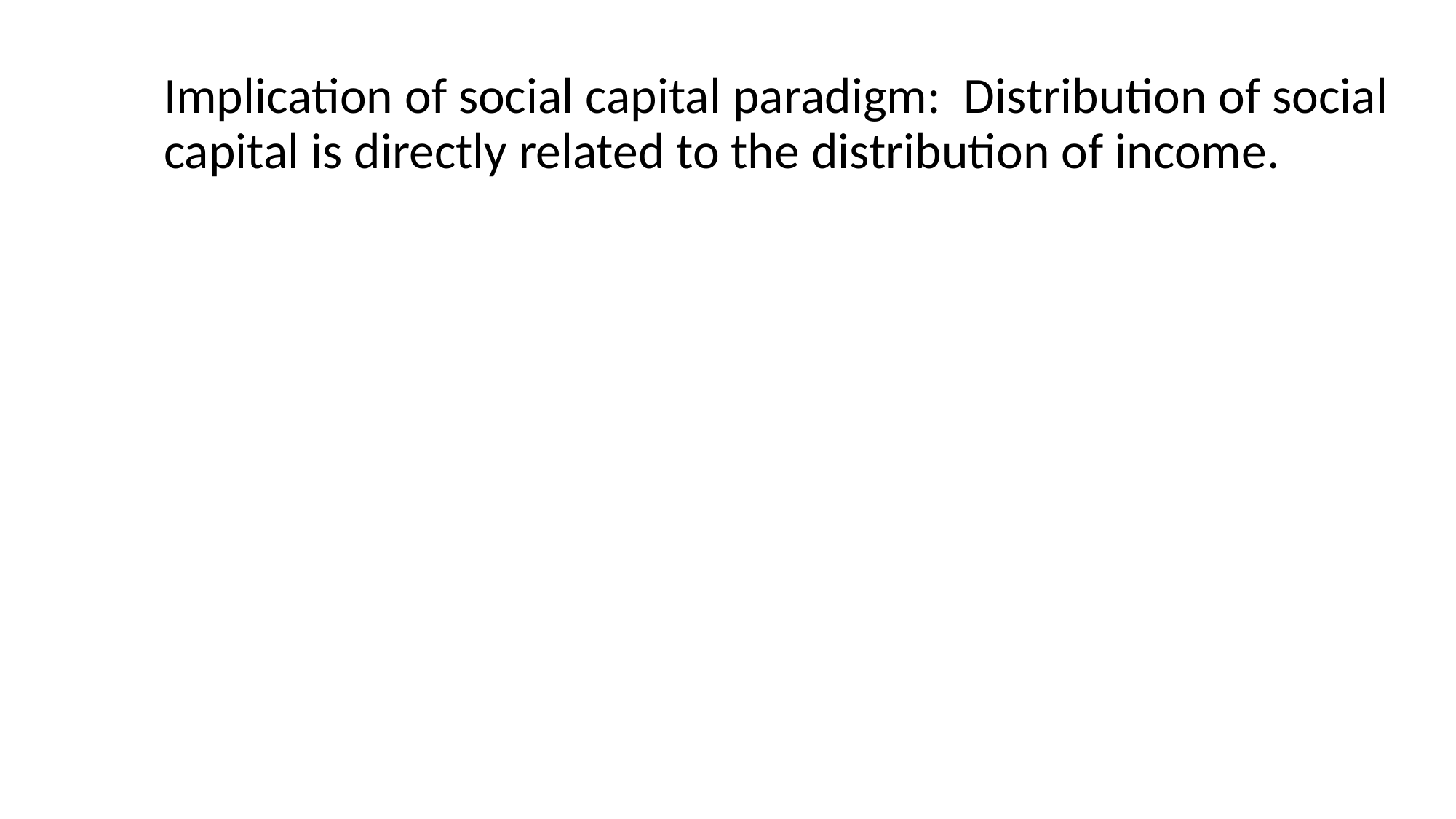

# Implication of social capital paradigm:  Distribution of social capital is directly related to the distribution of income.